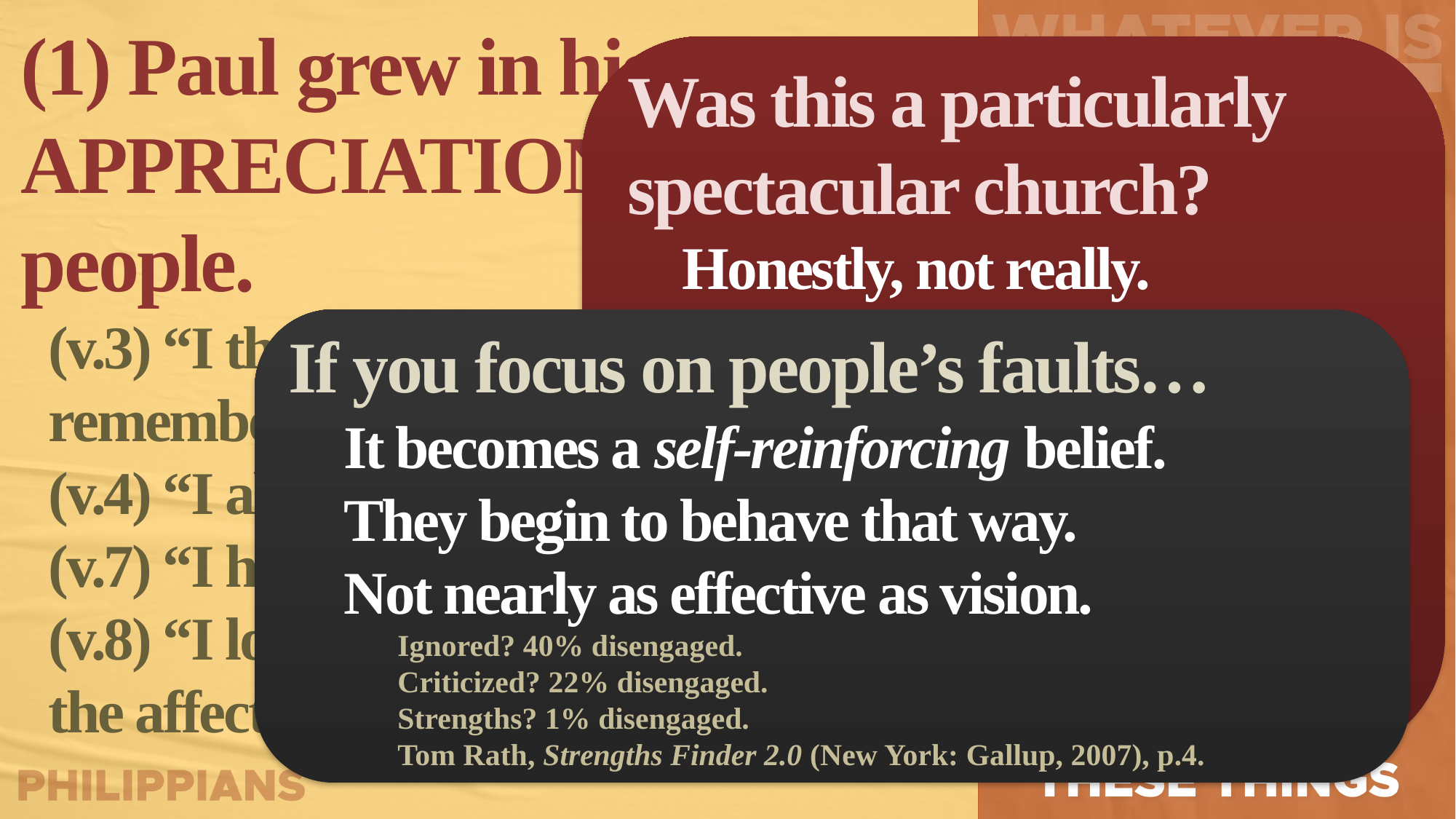

(1) Paul grew in his APPRECIATION for people.
(v.3) “I thank God every time I remember you.”
(v.4) “I always pray with joy.”
(v.7) “I have you in my heart.”
(v.8) “I long for all of you with the affection of Christ Jesus.”
Was this a particularly spectacular church?
Honestly, not really.
The problem with this group was it was filled with people!
Disunity (Phil. 2:1-2).
Selfishness (Phil. 2:3-4, 21).
Complaining (Phil. 2:14).
Personal conflict (Phil. 4:2-3).
If you focus on people’s faults…
It becomes a self-reinforcing belief.
They begin to behave that way.
Not nearly as effective as vision.
Ignored? 40% disengaged.
Criticized? 22% disengaged.
Strengths? 1% disengaged.
Tom Rath, Strengths Finder 2.0 (New York: Gallup, 2007), p.4.